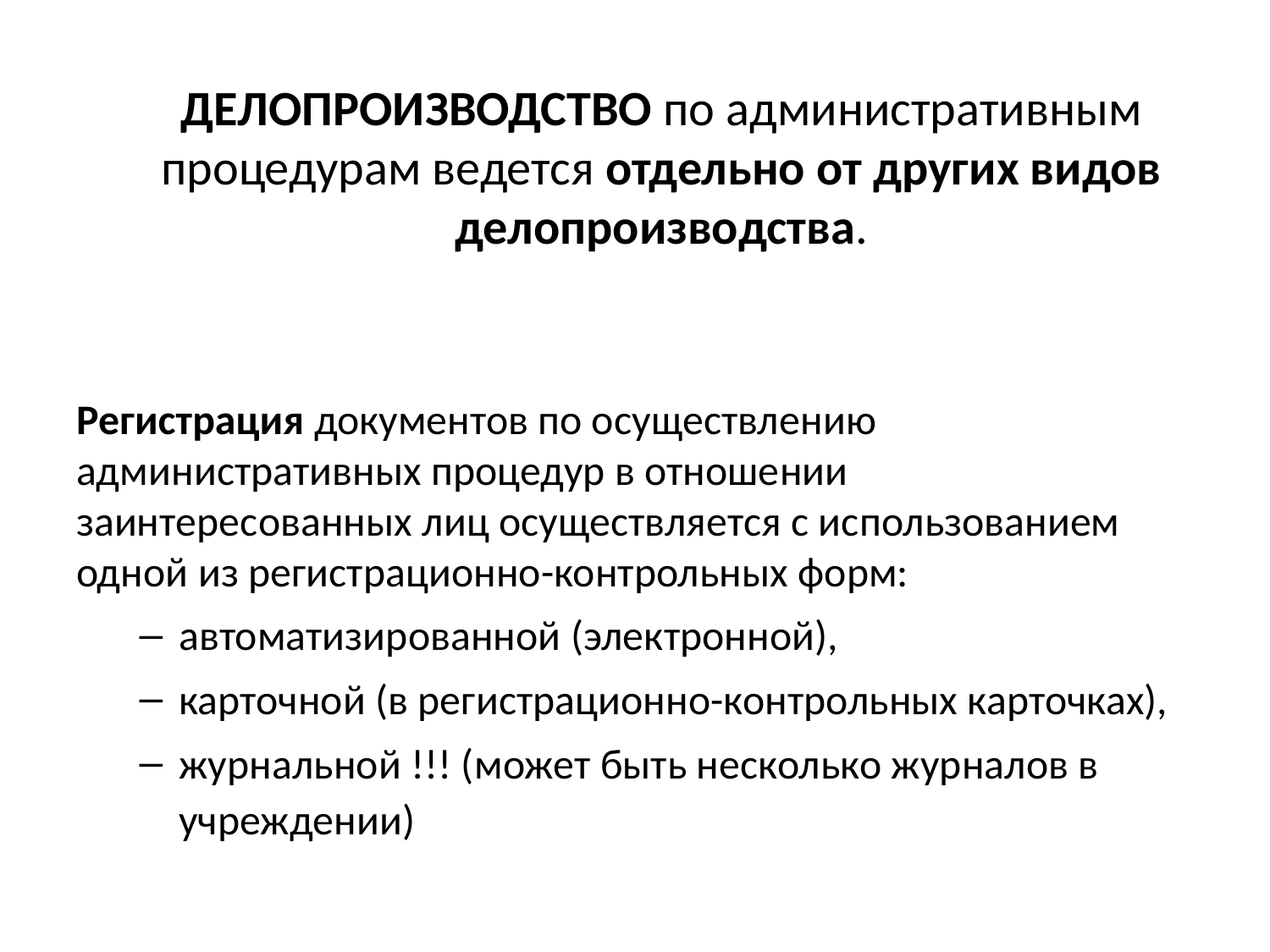

# ДЕЛОПРОИЗВОДСТВО по административным процедурам ведется отдельно от других видов делопроизводства.
Регистрация документов по осуществлению административных процедур в отношении заинтересованных лиц осуществляется с использованием одной из регистрационно-контрольных форм:
автоматизированной (электронной),
карточной (в регистрационно-контрольных карточках),
журнальной !!! (может быть несколько журналов в учреждении)